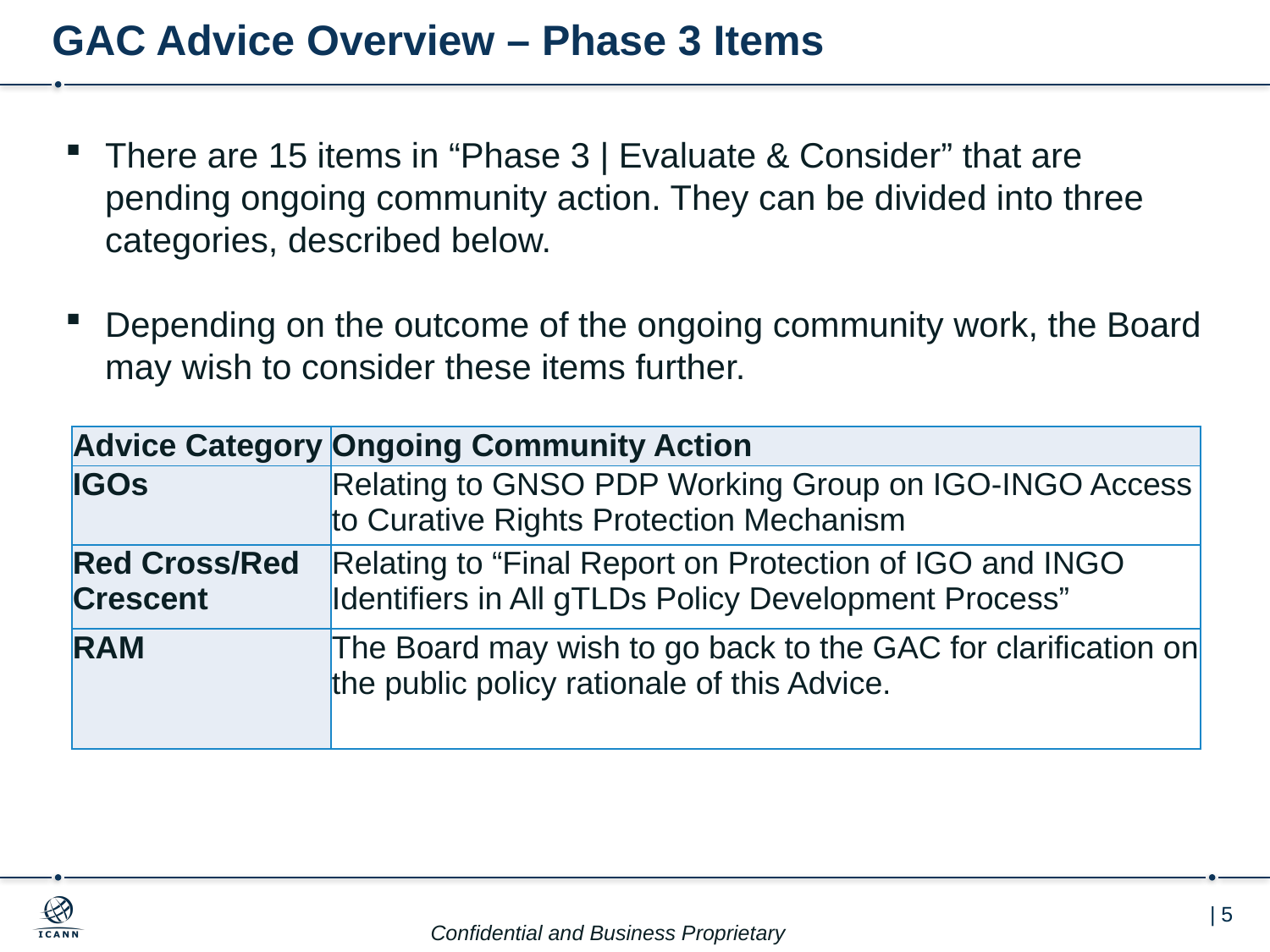

# GAC Advice Overview – Phase 3 Items
There are 15 items in “Phase 3 | Evaluate & Consider” that are pending ongoing community action. They can be divided into three categories, described below.

Depending on the outcome of the ongoing community work, the Board may wish to consider these items further.
| Advice Category | Ongoing Community Action |
| --- | --- |
| IGOs | Relating to GNSO PDP Working Group on IGO-INGO Access to Curative Rights Protection Mechanism |
| Red Cross/Red Crescent | Relating to “Final Report on Protection of IGO and INGO Identifiers in All gTLDs Policy Development Process” |
| RAM | The Board may wish to go back to the GAC for clarification on the public policy rationale of this Advice. |